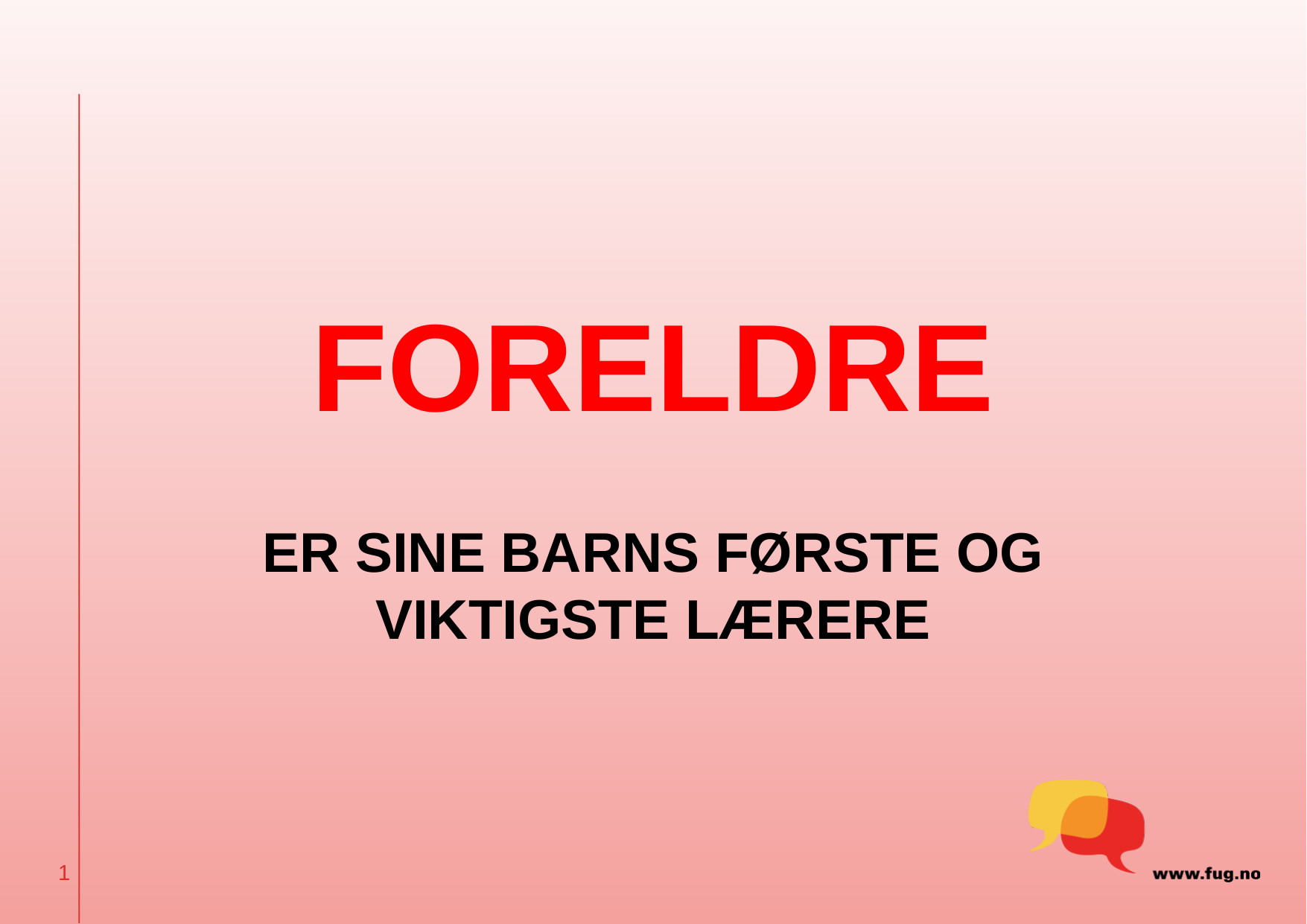

# FORELDRE
ER SINE BARNS FØRSTE OG VIKTIGSTE LÆRERE

1